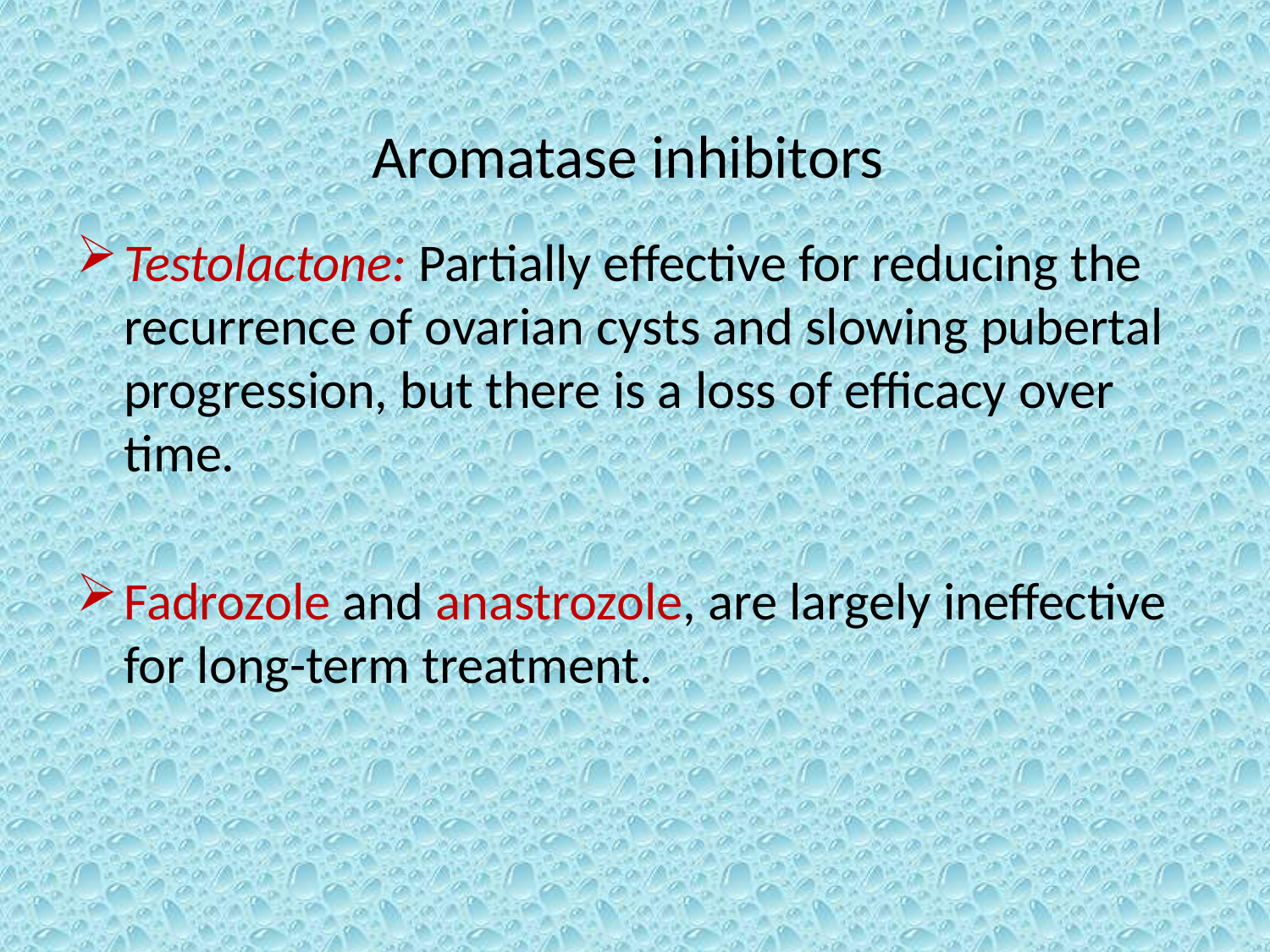

# Aromatase inhibitors
Testolactone: Partially effective for reducing the recurrence of ovarian cysts and slowing pubertal progression, but there is a loss of efficacy over time.

Fadrozole and anastrozole, are largely ineffective for long-term treatment.